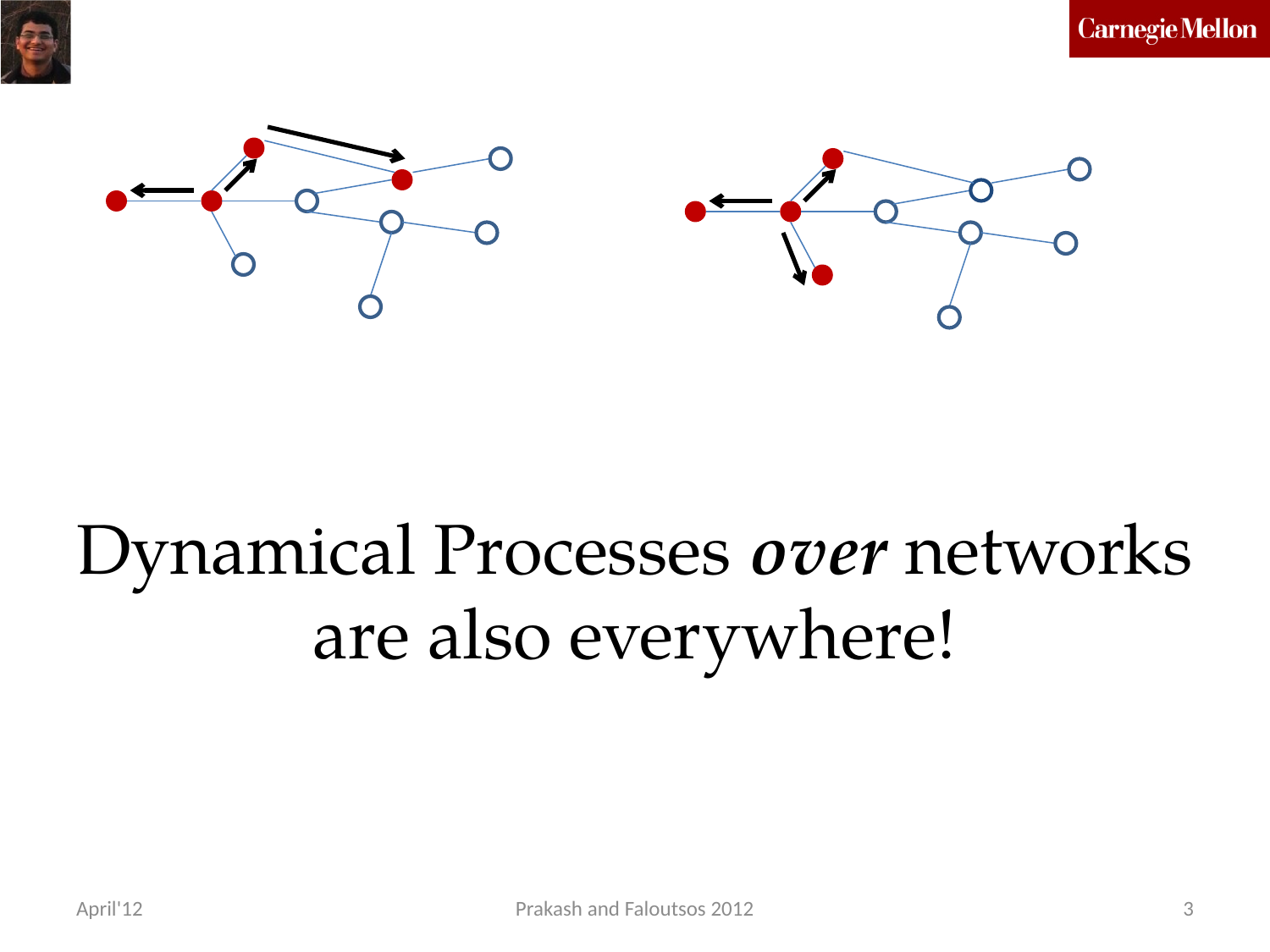

Dynamical Processes over networks are also everywhere!

April'12
Prakash and Faloutsos 2012
3